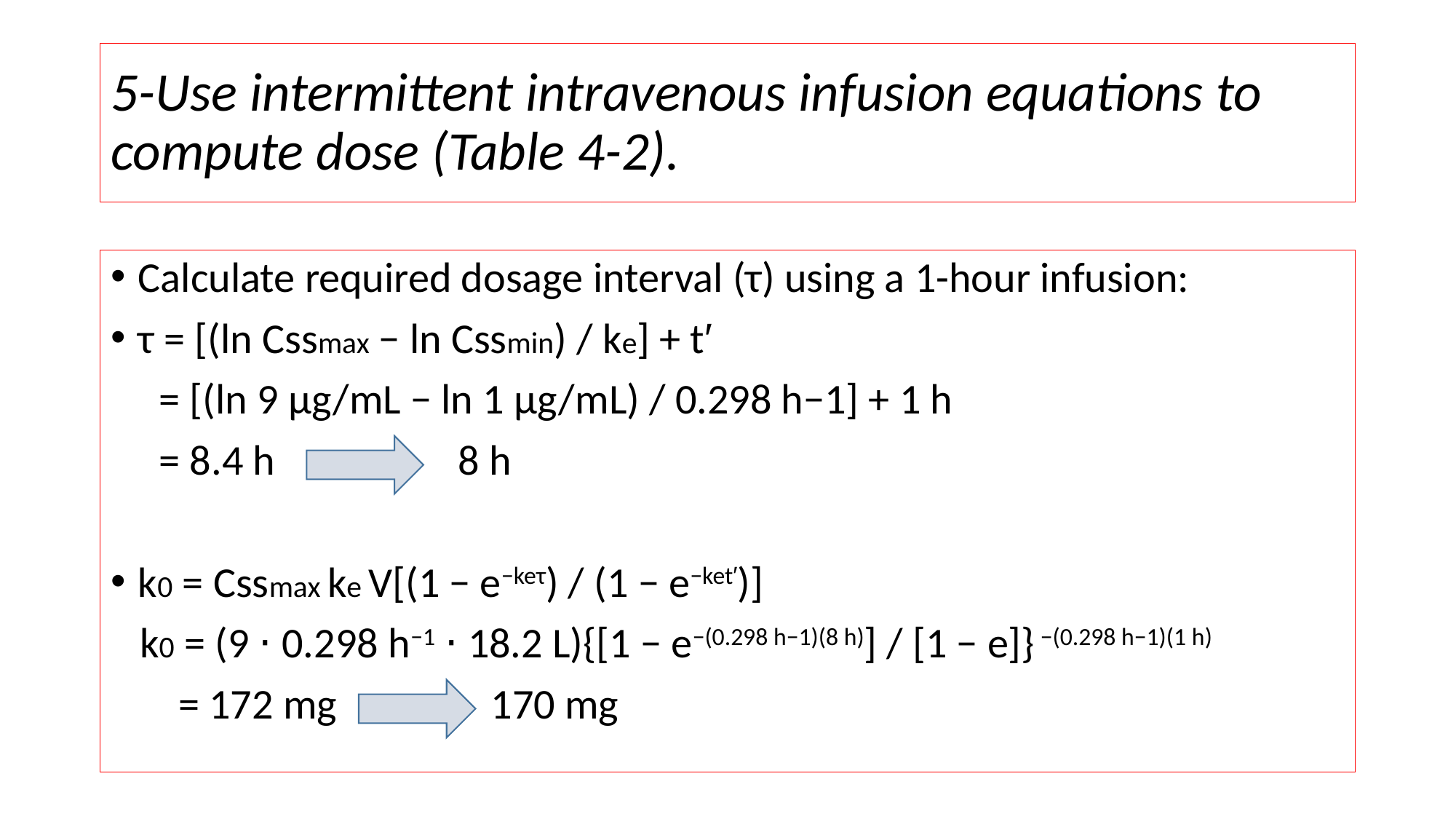

# 5-Use intermittent intravenous infusion equations to compute dose (Table 4-2).
Calculate required dosage interval (τ) using a 1-hour infusion:
τ = [(ln Cssmax − ln Cssmin) / ke] + t′
     = [(ln 9 μg/mL − ln 1 μg/mL) / 0.298 h−1] + 1 h
     = 8.4 h                   8 h

k0 = Cssmax ke V[(1 − e−keτ) / (1 − e−ket′)]
   k0 = (9 ⋅ 0.298 h−1 ⋅ 18.2 L){[1 − e−(0.298 h−1)(8 h)] / [1 − e]} −(0.298 h−1)(1 h)
       = 172 mg                170 mg